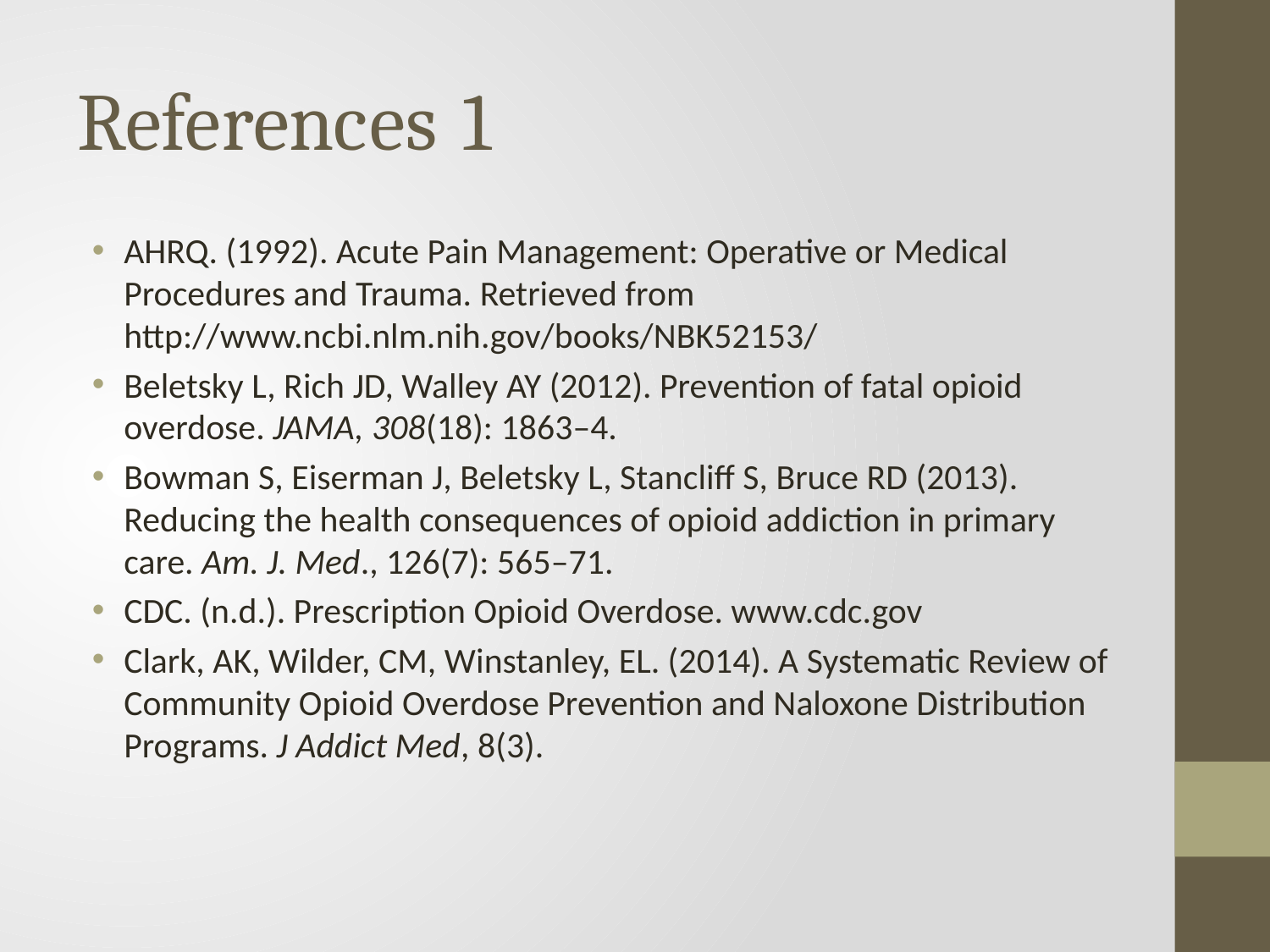

# References 1
AHRQ. (1992). Acute Pain Management: Operative or Medical Procedures and Trauma. Retrieved from http://www.ncbi.nlm.nih.gov/books/NBK52153/
Beletsky L, Rich JD, Walley AY (2012). Prevention of fatal opioid overdose. JAMA, 308(18): 1863–4.
Bowman S, Eiserman J, Beletsky L, Stancliff S, Bruce RD (2013). Reducing the health consequences of opioid addiction in primary care. Am. J. Med., 126(7): 565–71.
CDC. (n.d.). Prescription Opioid Overdose. www.cdc.gov
Clark, AK, Wilder, CM, Winstanley, EL. (2014). A Systematic Review of Community Opioid Overdose Prevention and Naloxone Distribution Programs. J Addict Med, 8(3).